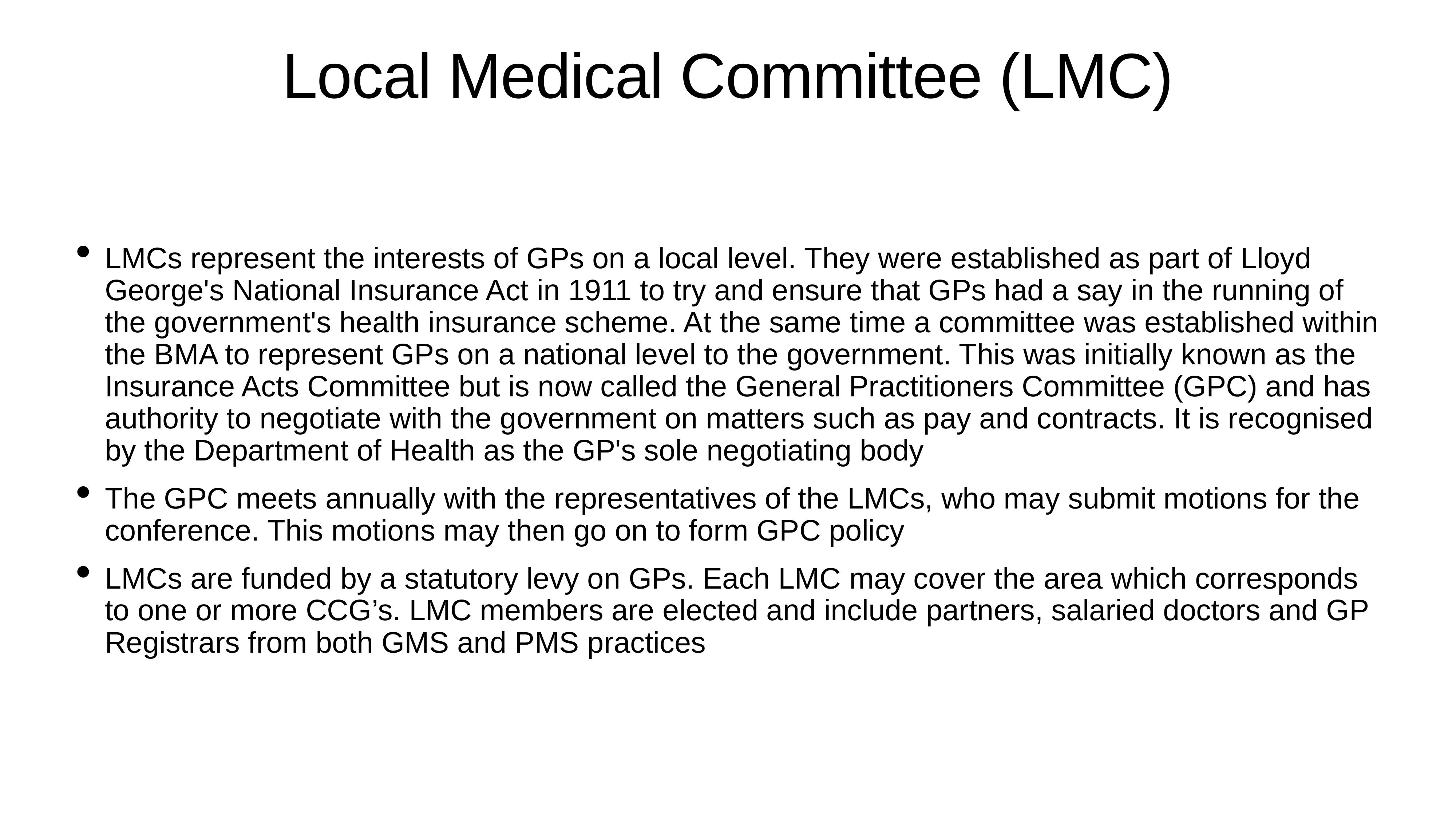

# Local Medical Committee (LMC)
LMCs represent the interests of GPs on a local level. They were established as part of Lloyd George's National Insurance Act in 1911 to try and ensure that GPs had a say in the running of the government's health insurance scheme. At the same time a committee was established within the BMA to represent GPs on a national level to the government. This was initially known as the Insurance Acts Committee but is now called the General Practitioners Committee (GPC) and has authority to negotiate with the government on matters such as pay and contracts. It is recognised by the Department of Health as the GP's sole negotiating body
The GPC meets annually with the representatives of the LMCs, who may submit motions for the conference. This motions may then go on to form GPC policy
LMCs are funded by a statutory levy on GPs. Each LMC may cover the area which corresponds to one or more CCG’s. LMC members are elected and include partners, salaried doctors and GP Registrars from both GMS and PMS practices